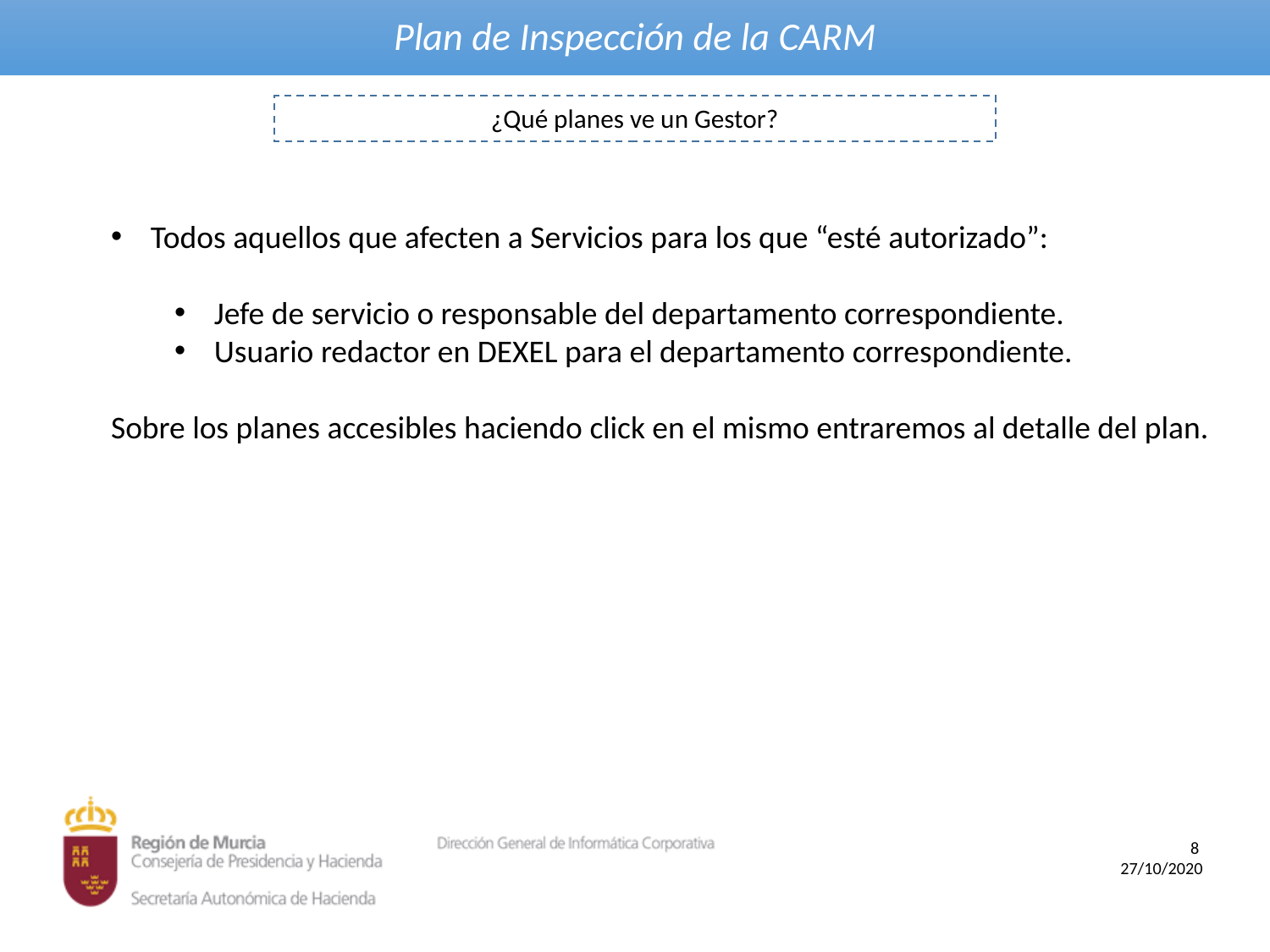

# Plan de Inspección de la CARM
¿Qué planes ve un Gestor?

Todos aquellos que afecten a Servicios para los que “esté autorizado”:

Jefe de servicio o responsable del departamento correspondiente.
Usuario redactor en DEXEL para el departamento correspondiente.

Sobre los planes accesibles haciendo click en el mismo entraremos al detalle del plan.